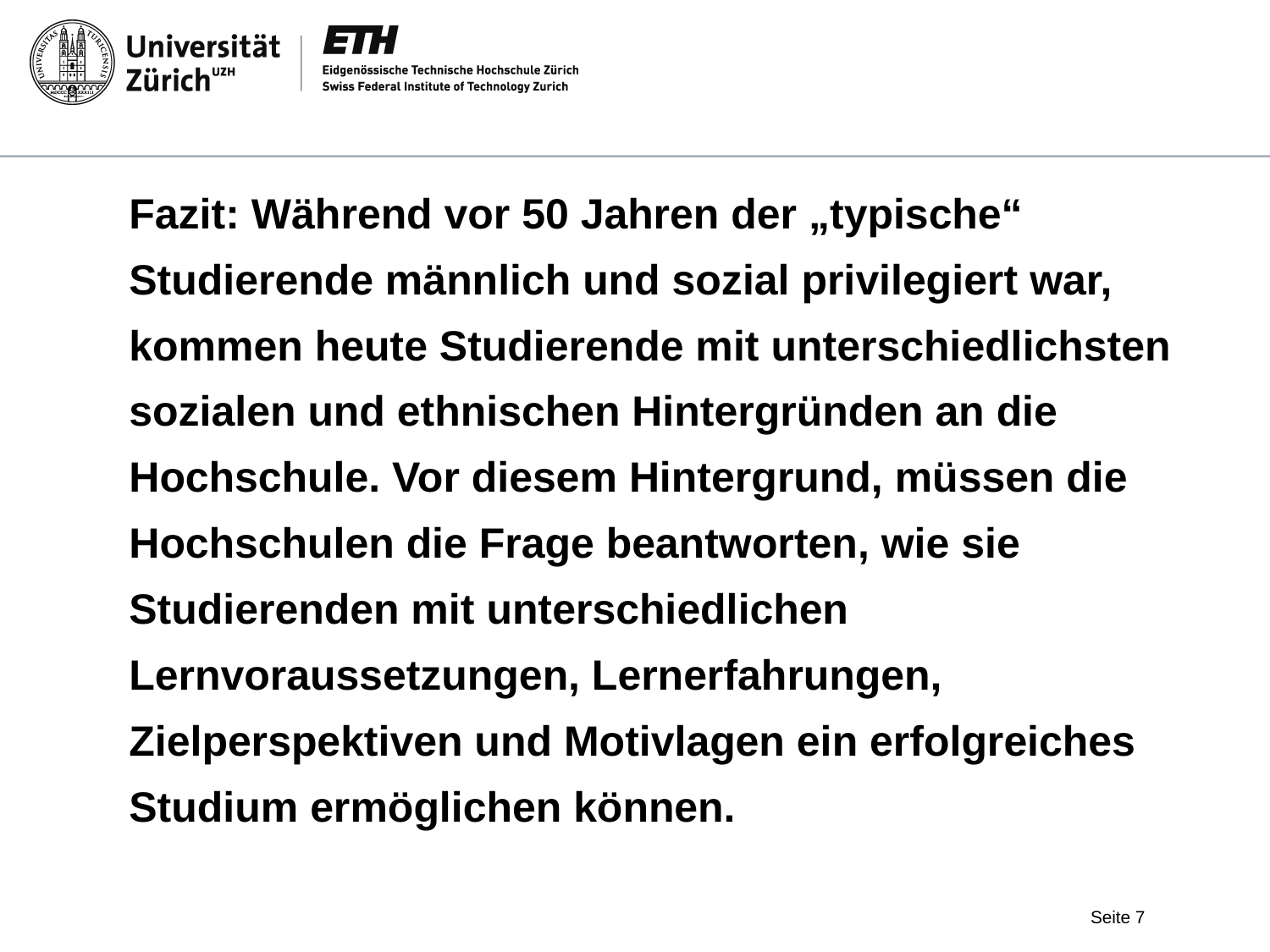

Fazit: Während vor 50 Jahren der „typische“ Studierende männlich und sozial privilegiert war, kommen heute Studierende mit unterschiedlichsten sozialen und ethnischen Hintergründen an die Hochschule. Vor diesem Hintergrund, müssen die Hochschulen die Frage beantworten, wie sie Studierenden mit unterschiedlichen Lernvoraussetzungen, Lernerfahrungen, Zielperspektiven und Motivlagen ein erfolgreiches Studium ermöglichen können.

Seite 7